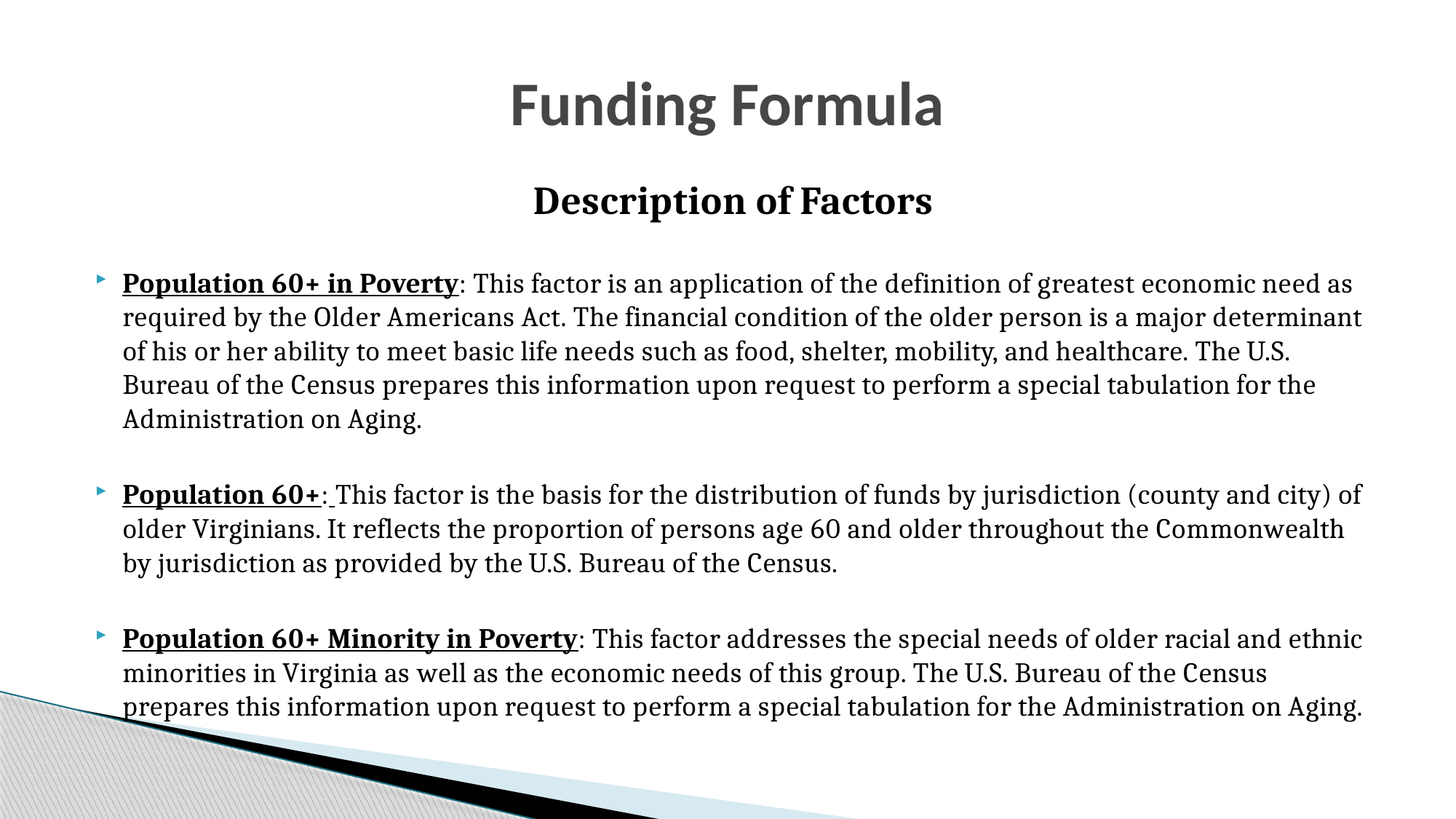

# Funding Formula
Description of Factors

Population 60+ in Poverty: This factor is an application of the definition of greatest economic need as required by the Older Americans Act. The financial condition of the older person is a major determinant of his or her ability to meet basic life needs such as food, shelter, mobility, and healthcare. The U.S. Bureau of the Census prepares this information upon request to perform a special tabulation for the Administration on Aging.

Population 60+: This factor is the basis for the distribution of funds by jurisdiction (county and city) of older Virginians. It reflects the proportion of persons age 60 and older throughout the Commonwealth by jurisdiction as provided by the U.S. Bureau of the Census.

Population 60+ Minority in Poverty: This factor addresses the special needs of older racial and ethnic minorities in Virginia as well as the economic needs of this group. The U.S. Bureau of the Census prepares this information upon request to perform a special tabulation for the Administration on Aging.